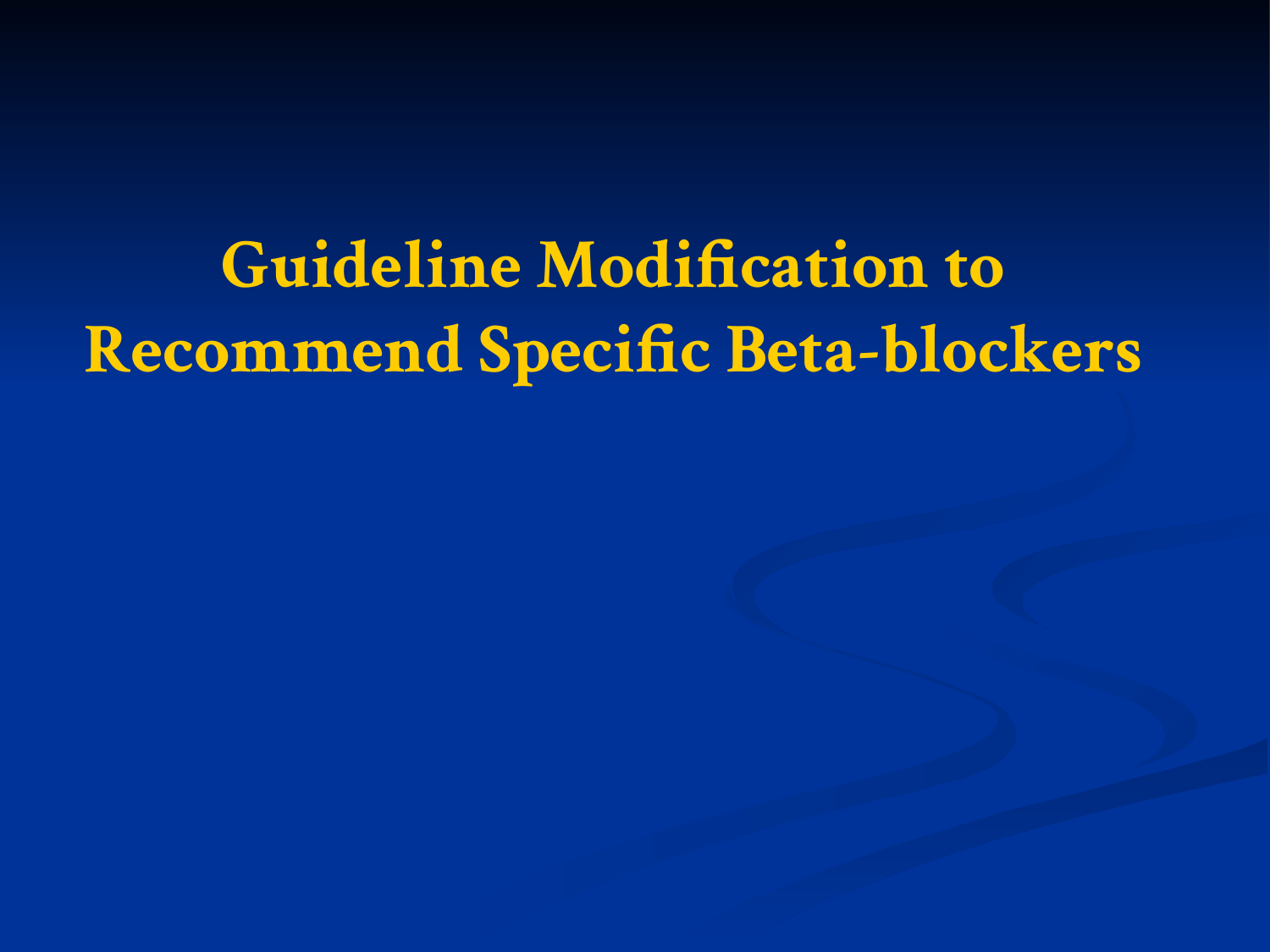

# Guideline Modification to Recommend Specific Beta-blockers